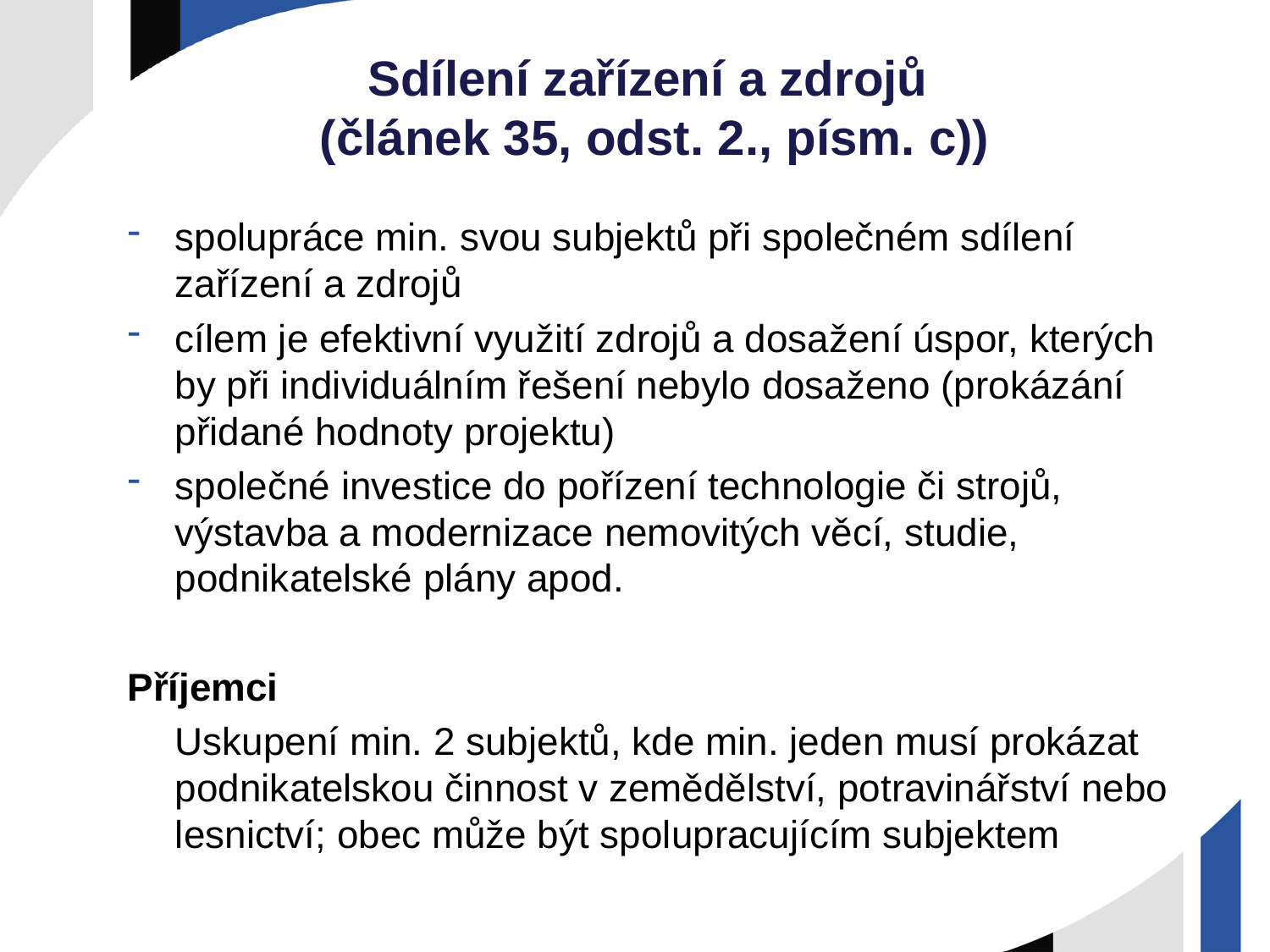

# Sdílení zařízení a zdrojů (článek 35, odst. 2., písm. c))
spolupráce min. svou subjektů při společném sdílení zařízení a zdrojů
cílem je efektivní využití zdrojů a dosažení úspor, kterých by při individuálním řešení nebylo dosaženo (prokázání přidané hodnoty projektu)
společné investice do pořízení technologie či strojů, výstavba a modernizace nemovitých věcí, studie, podnikatelské plány apod.

Příjemci
	Uskupení min. 2 subjektů, kde min. jeden musí prokázat podnikatelskou činnost v zemědělství, potravinářství nebo lesnictví; obec může být spolupracujícím subjektem